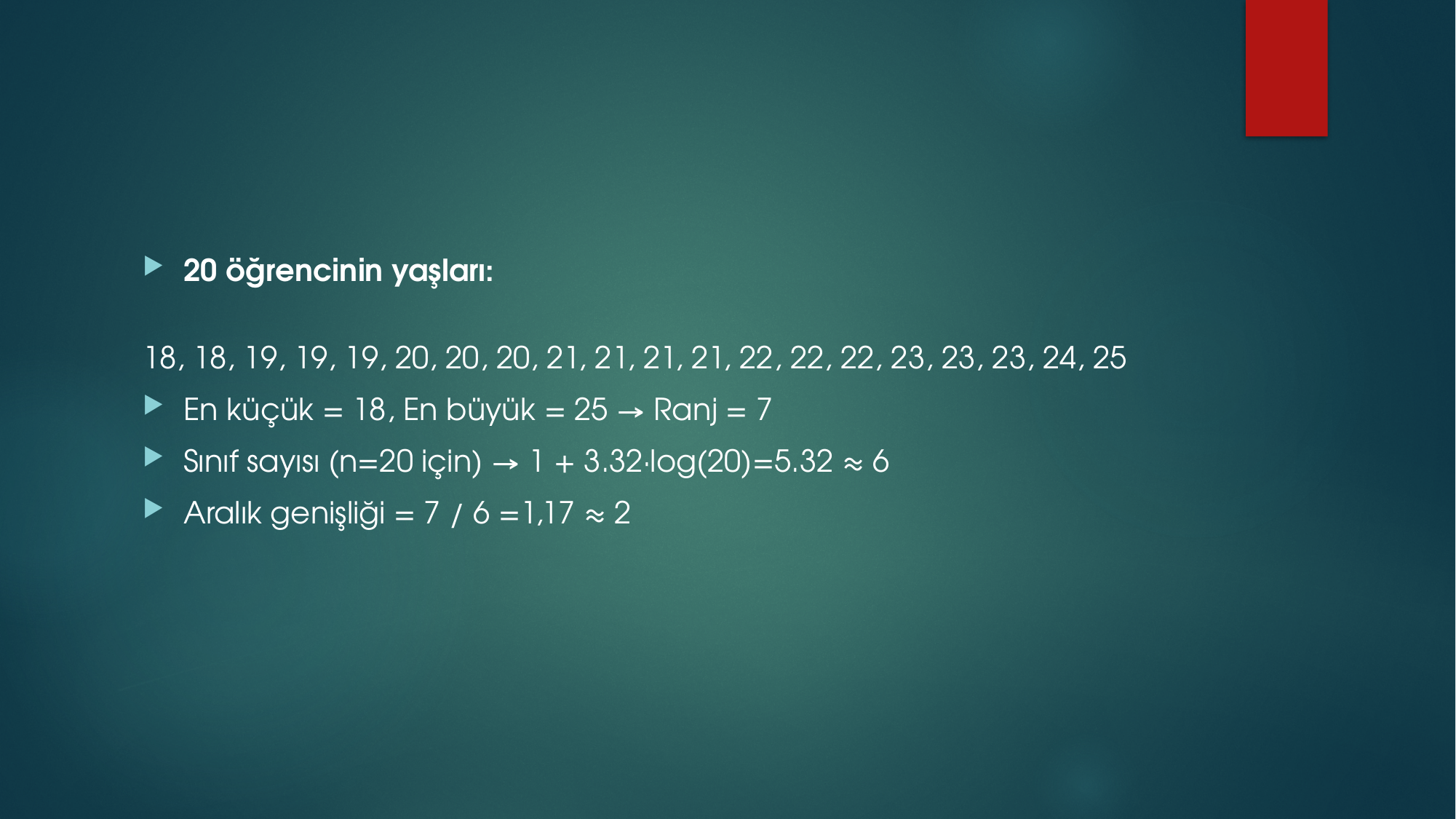

#
20 öğrencinin yaşları:
18, 18, 19, 19, 19, 20, 20, 20, 21, 21, 21, 21, 22, 22, 22, 23, 23, 23, 24, 25
En küçük = 18, En büyük = 25 → Ranj = 7
Sınıf sayısı (n=20 için) → 1 + 3.32·log(20)=5.32 ≈ 6
Aralık genişliği = 7 / 6 =1,17 ≈ 2